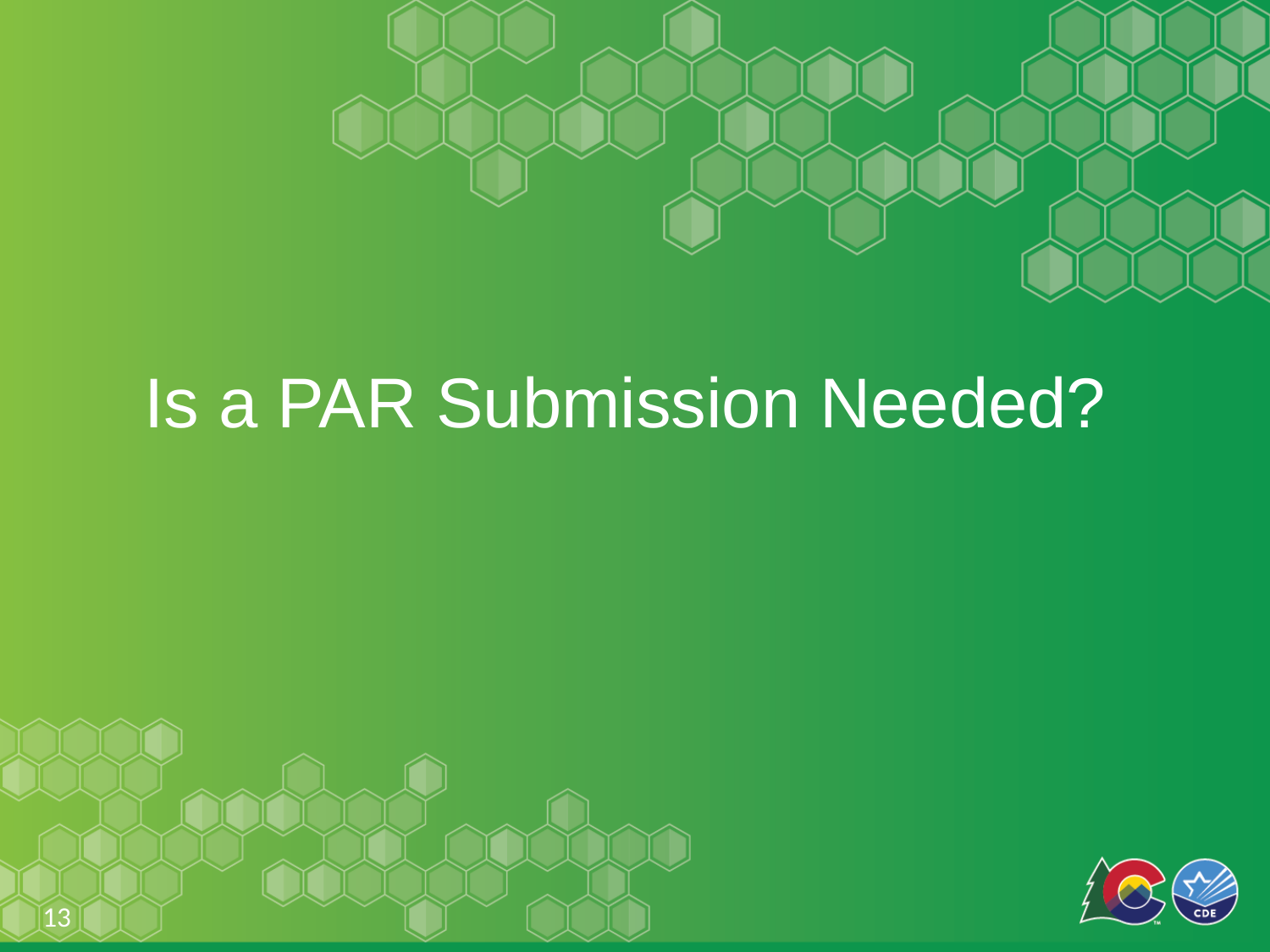

# Is a PAR Submission Needed?
13